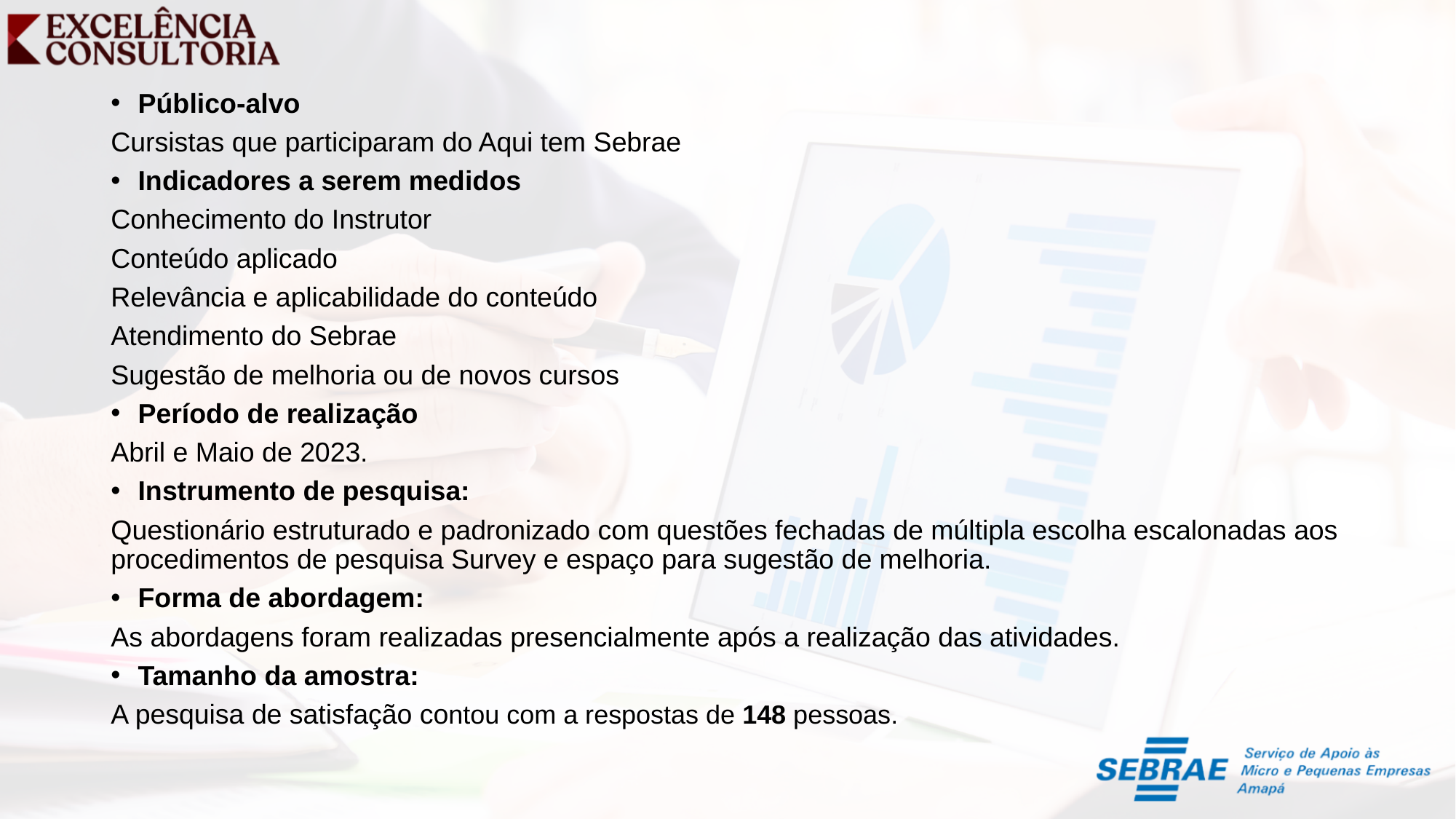

Público-alvo
Cursistas que participaram do Aqui tem Sebrae
Indicadores a serem medidos
Conhecimento do Instrutor
Conteúdo aplicado
Relevância e aplicabilidade do conteúdo
Atendimento do Sebrae
Sugestão de melhoria ou de novos cursos
Período de realização
Abril e Maio de 2023.
Instrumento de pesquisa:
Questionário estruturado e padronizado com questões fechadas de múltipla escolha escalonadas aos procedimentos de pesquisa Survey e espaço para sugestão de melhoria.
Forma de abordagem:
As abordagens foram realizadas presencialmente após a realização das atividades.
Tamanho da amostra:
A pesquisa de satisfação contou com a respostas de 148 pessoas.